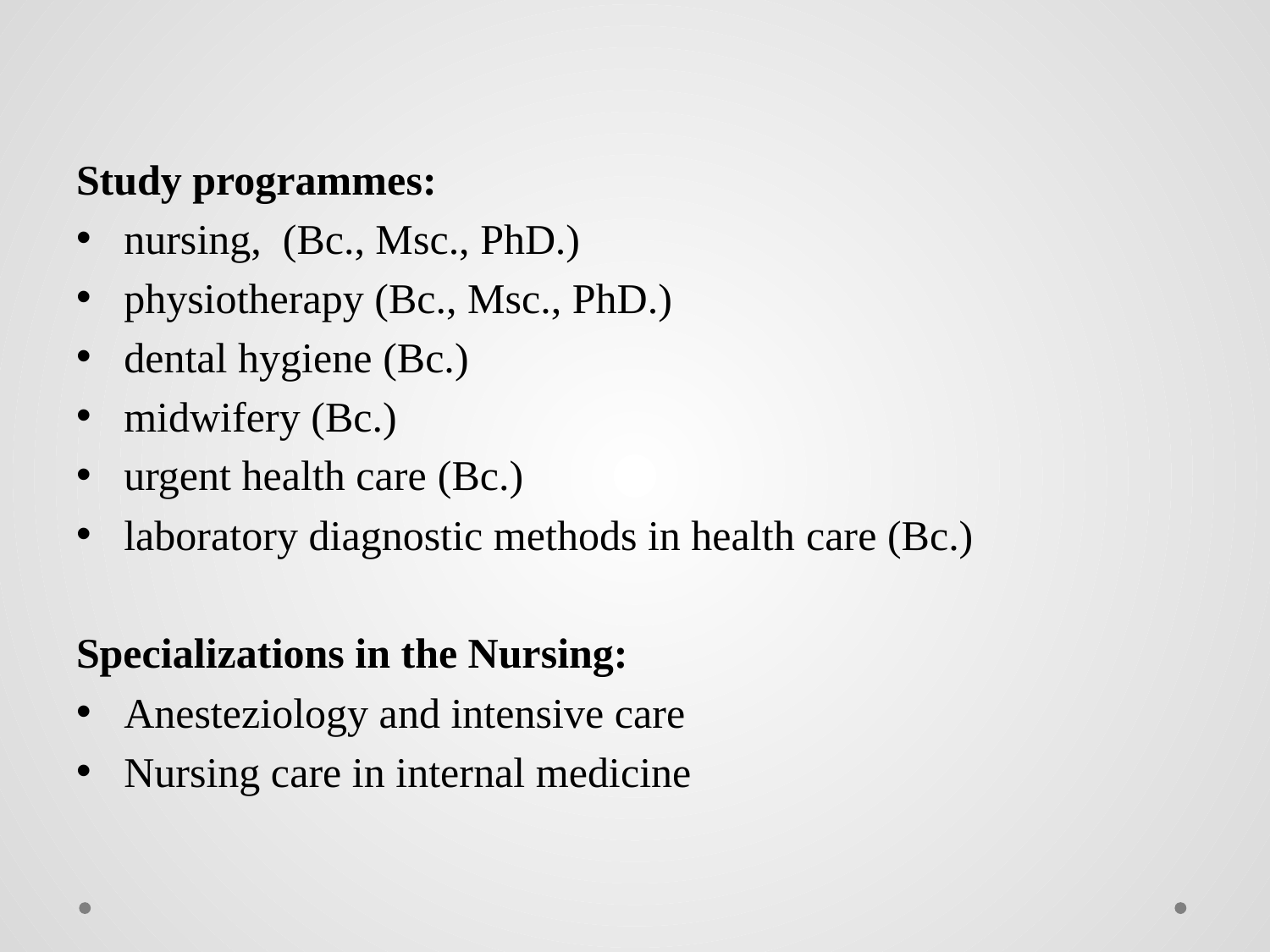

#
Study programmes:
nursing,  (Bc., Msc., PhD.)
physiotherapy (Bc., Msc., PhD.)
dental hygiene (Bc.)
midwifery (Bc.)
urgent health care (Bc.)
laboratory diagnostic methods in health care (Bc.)

Specializations in the Nursing:
Anesteziology and intensive care
Nursing care in internal medicine